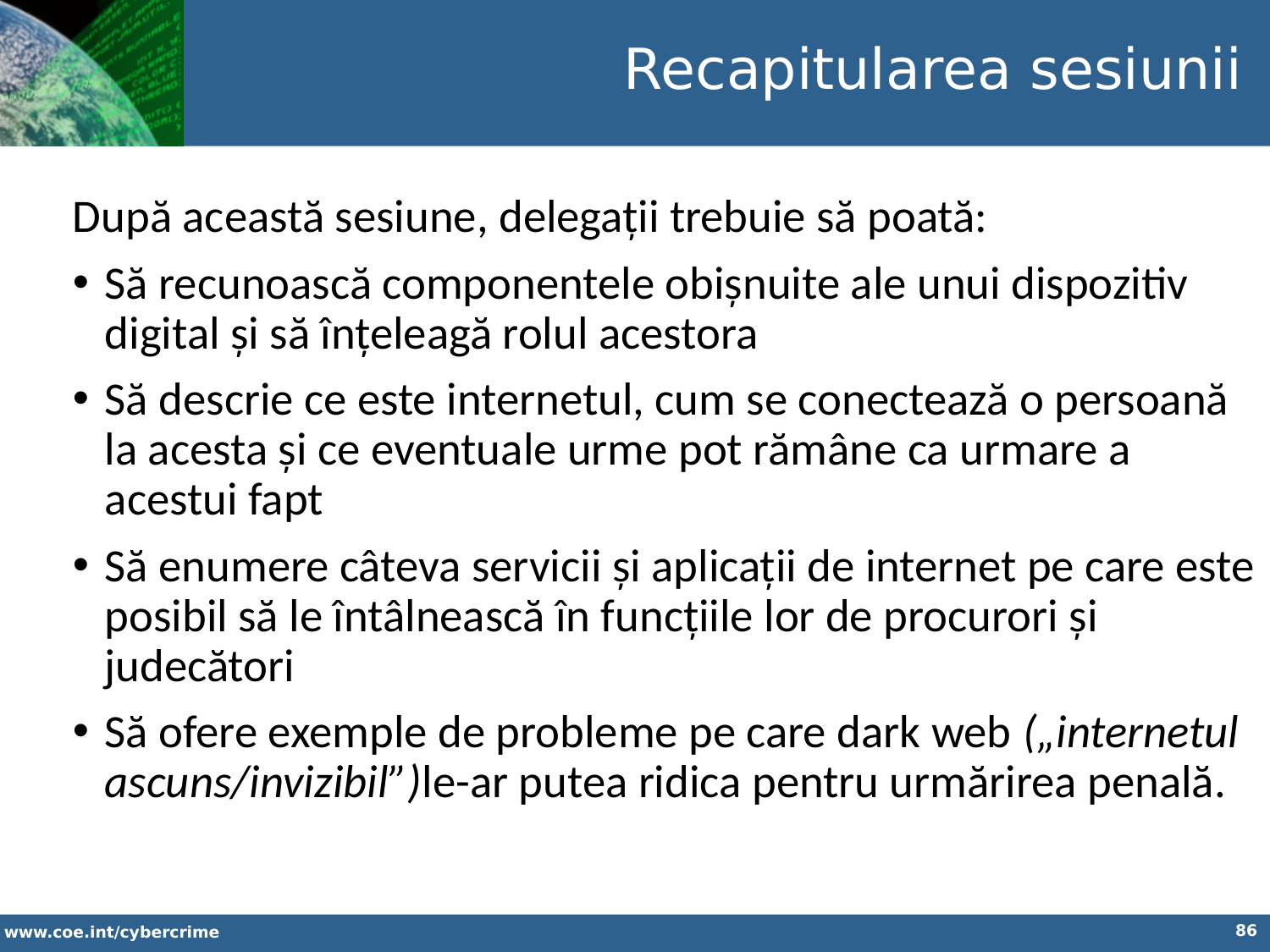

Recapitularea sesiunii
După această sesiune, delegații trebuie să poată:
Să recunoască componentele obișnuite ale unui dispozitiv digital și să înțeleagă rolul acestora
Să descrie ce este internetul, cum se conectează o persoană la acesta și ce eventuale urme pot rămâne ca urmare a acestui fapt
Să enumere câteva servicii și aplicații de internet pe care este posibil să le întâlnească în funcțiile lor de procurori și judecători
Să ofere exemple de probleme pe care dark web („internetul ascuns/invizibil”)le-ar putea ridica pentru urmărirea penală.